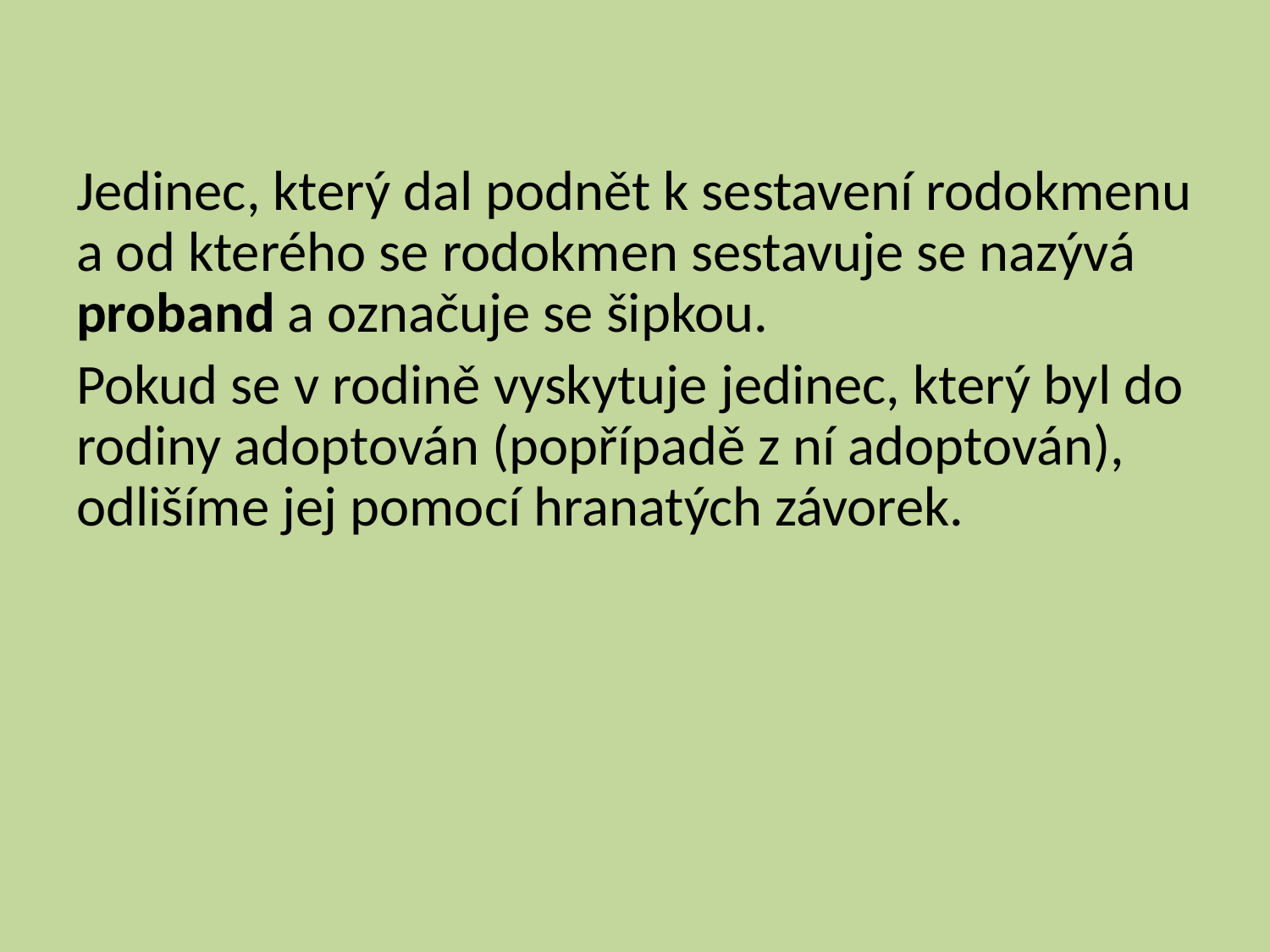

#

Jedinec, který dal podnět k sestavení rodokmenu a od kterého se rodokmen sestavuje se nazývá proband a označuje se šipkou.
Pokud se v rodině vyskytuje jedinec, který byl do rodiny adoptován (popřípadě z ní adoptován), odlišíme jej pomocí hranatých závorek.